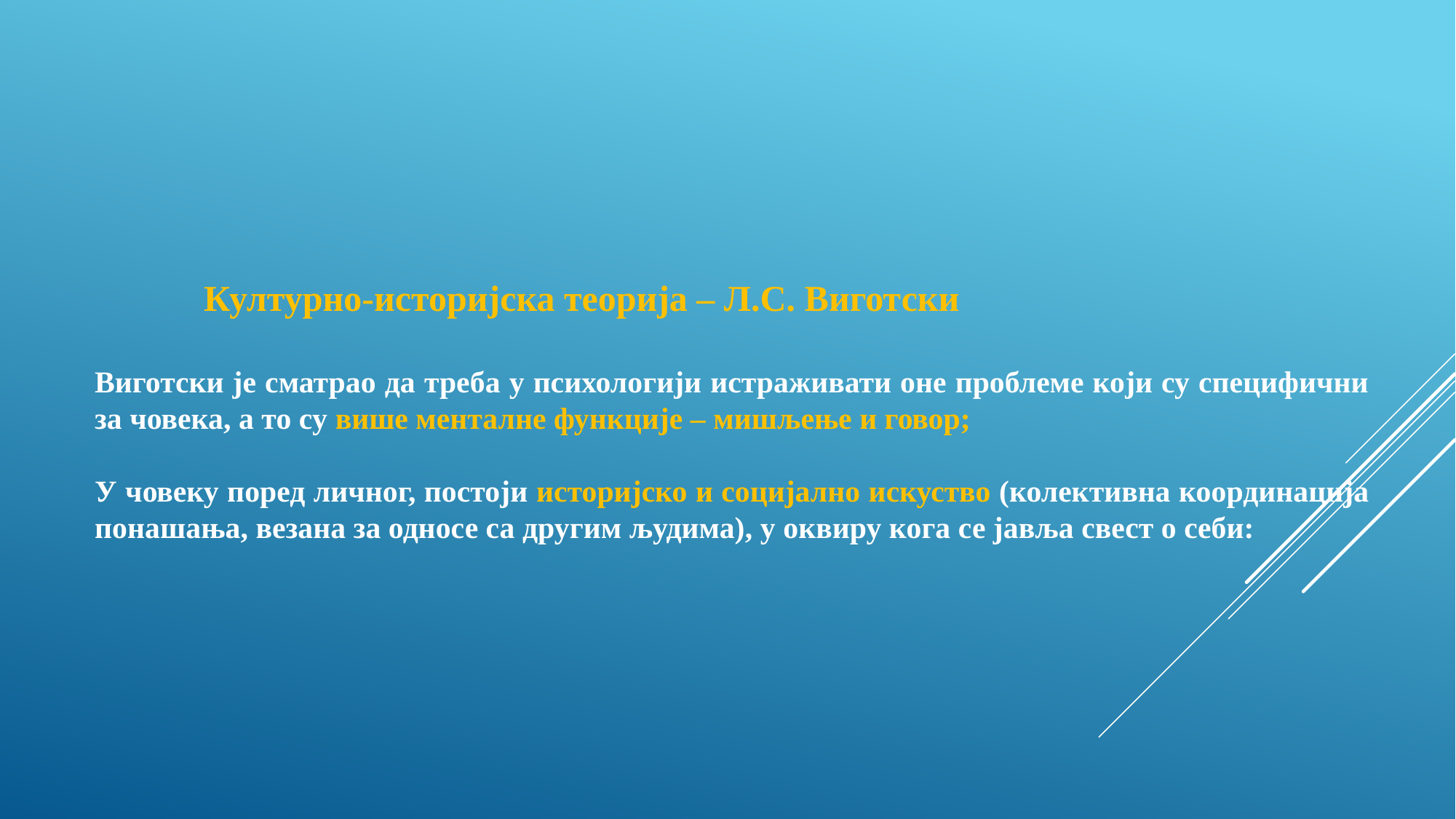

Културно-историјска теорија – Л.С. Виготски

Виготски је сматрао да треба у психологији истраживати оне проблеме који су специфични за човека, а то су више менталне функције – мишљење и говор;

У човеку поред личног, постоји историјско и социјално искуство (колективна координација понашања, везана за односе са другим људима), у оквиру кога се јавља свест о себи: